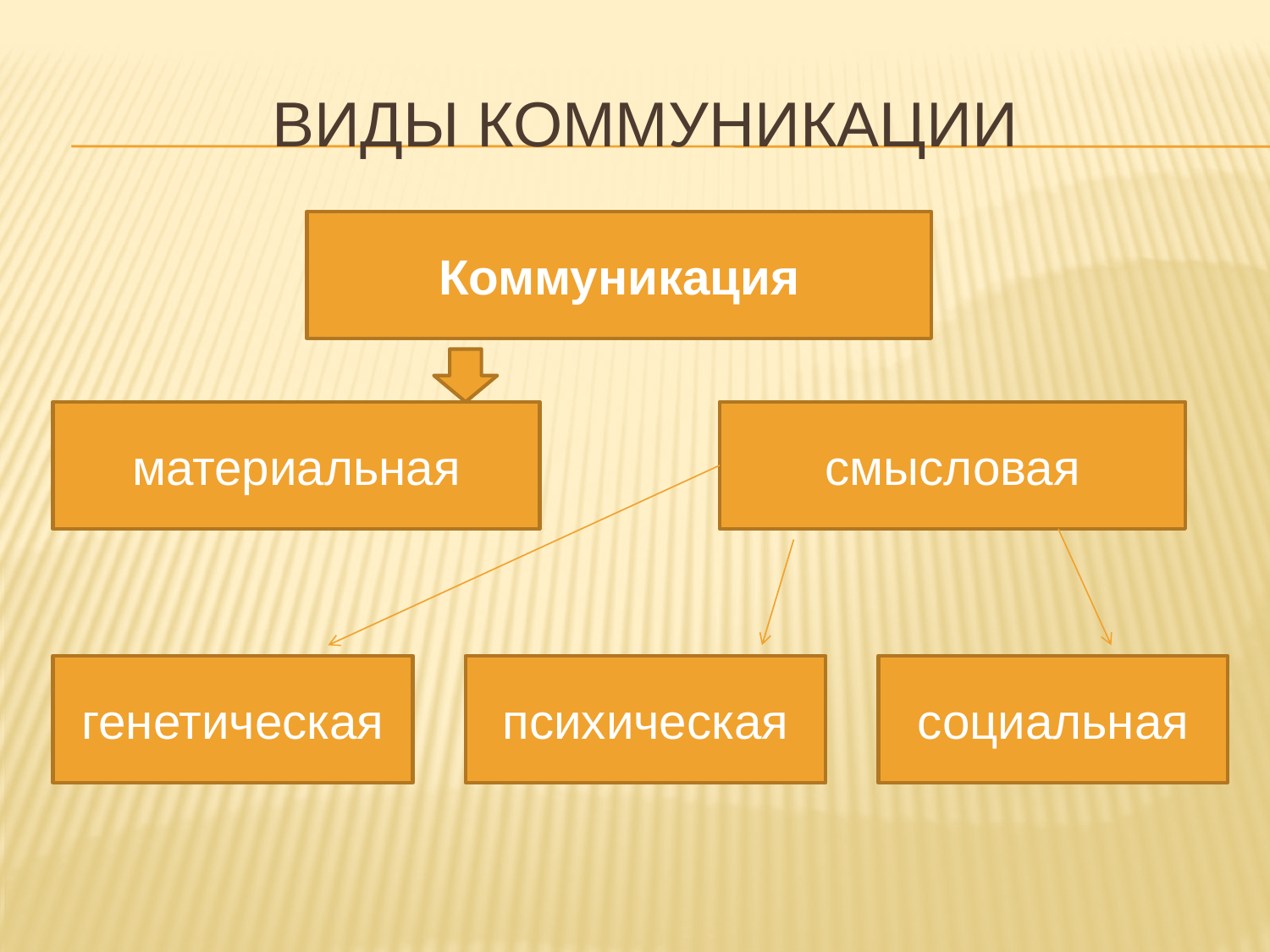

# Виды коммуникации
Коммуникация

материальная
смысловая
генетическая
психическая
социальная